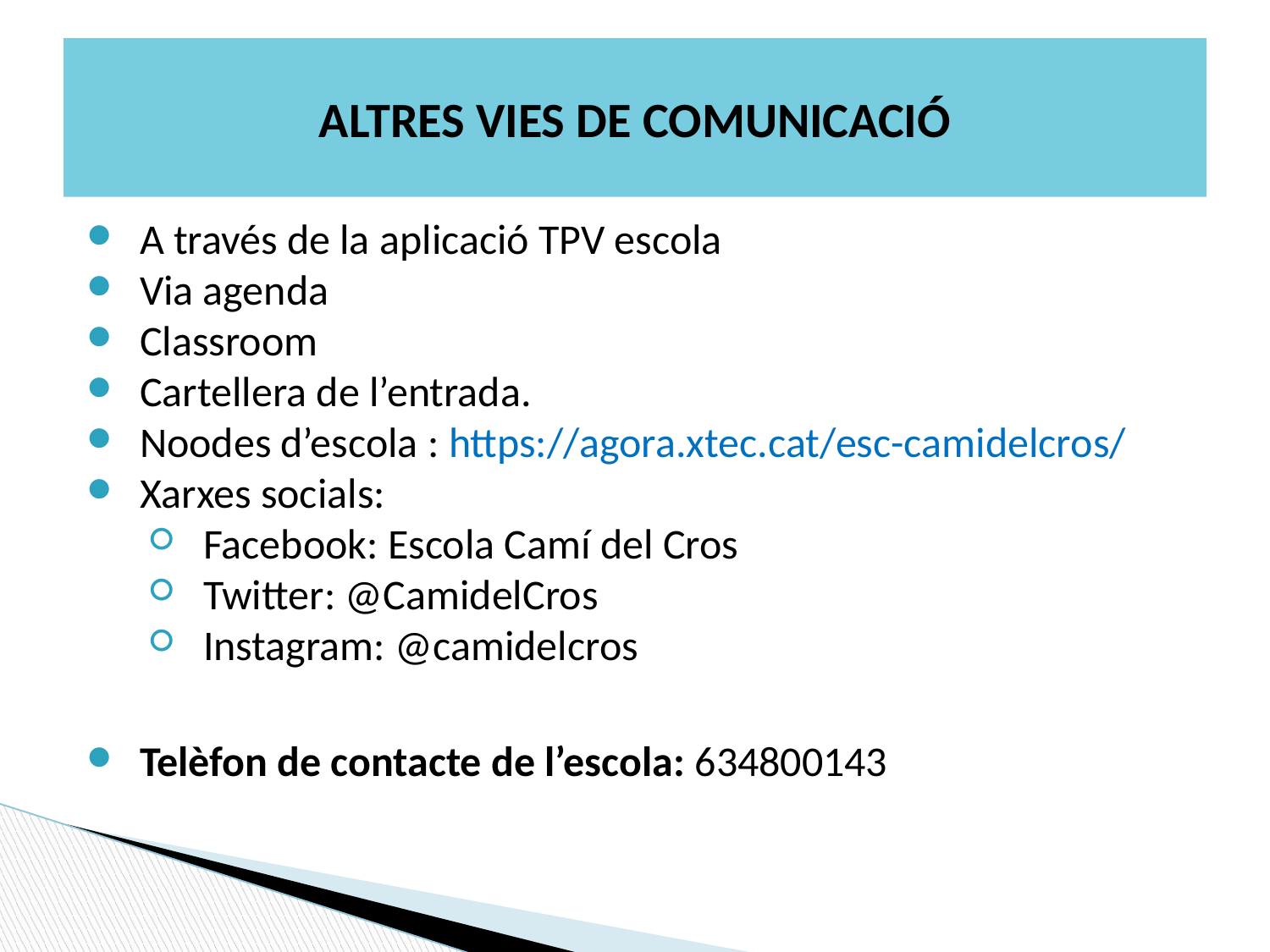

# ALTRES VIES DE COMUNICACIÓ
A través de la aplicació TPV escola
Via agenda
Classroom
Cartellera de l’entrada.
Noodes d’escola : https://agora.xtec.cat/esc-camidelcros/
Xarxes socials:
Facebook: Escola Camí del Cros
Twitter: @CamidelCros
Instagram: @camidelcros

Telèfon de contacte de l’escola: 634800143